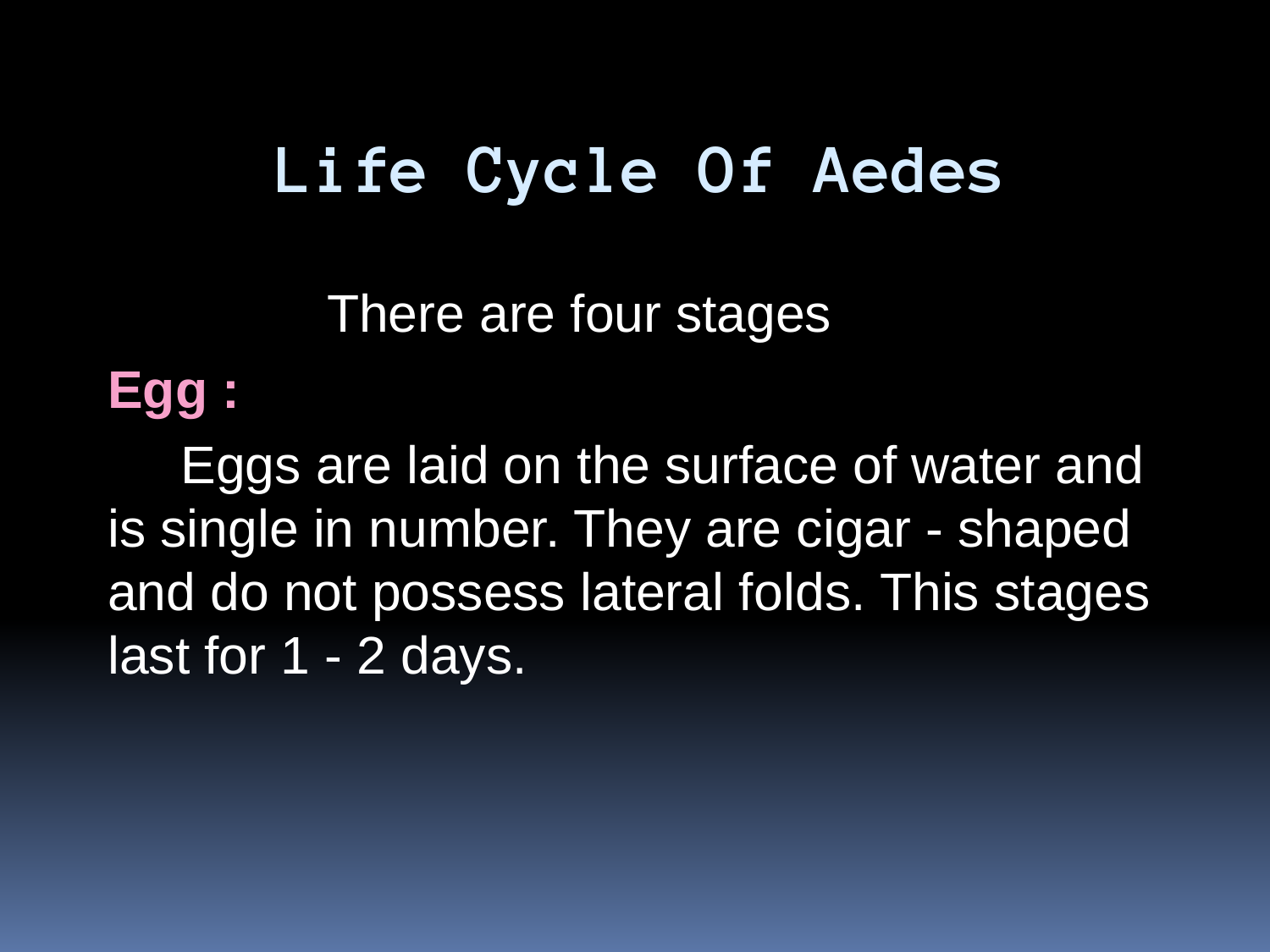

# Life Cycle Of Aedes
               There are four stages
Egg :
     Eggs are laid on the surface of water and is single in number. They are cigar - shaped and do not possess lateral folds. This stages last for 1 - 2 days.